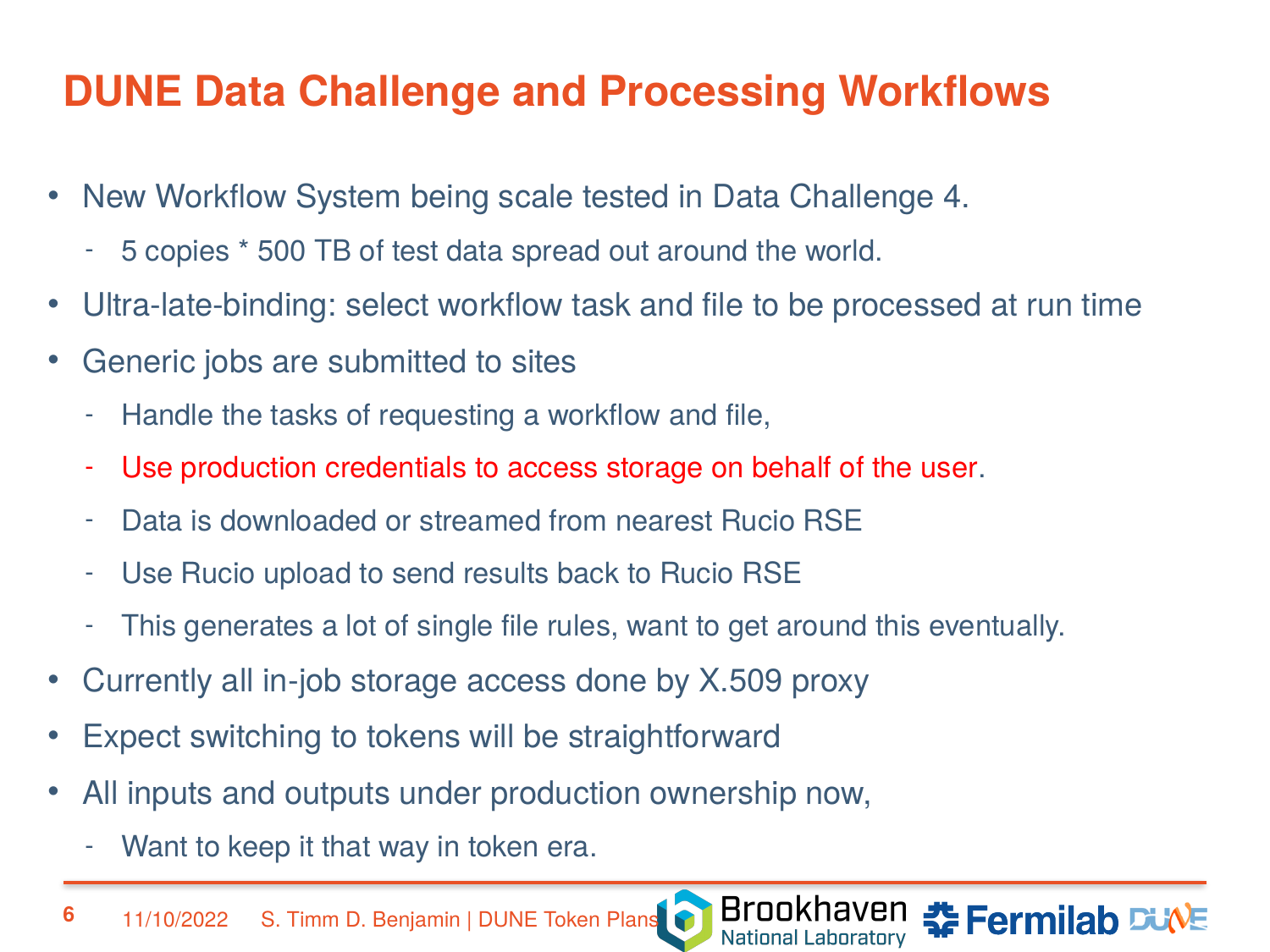

# DUNE Data Challenge and Processing Workflows
New Workflow System being scale tested in Data Challenge 4.
5 copies * 500 TB of test data spread out around the world.
Ultra-late-binding: select workflow task and file to be processed at run time
Generic jobs are submitted to sites
Handle the tasks of requesting a workflow and file,
Use production credentials to access storage on behalf of the user.
Data is downloaded or streamed from nearest Rucio RSE
Use Rucio upload to send results back to Rucio RSE
This generates a lot of single file rules, want to get around this eventually.
Currently all in-job storage access done by X.509 proxy
Expect switching to tokens will be straightforward
All inputs and outputs under production ownership now,
Want to keep it that way in token era.
6
11/10/2022
S. Timm D. Benjamin | DUNE Token Plans